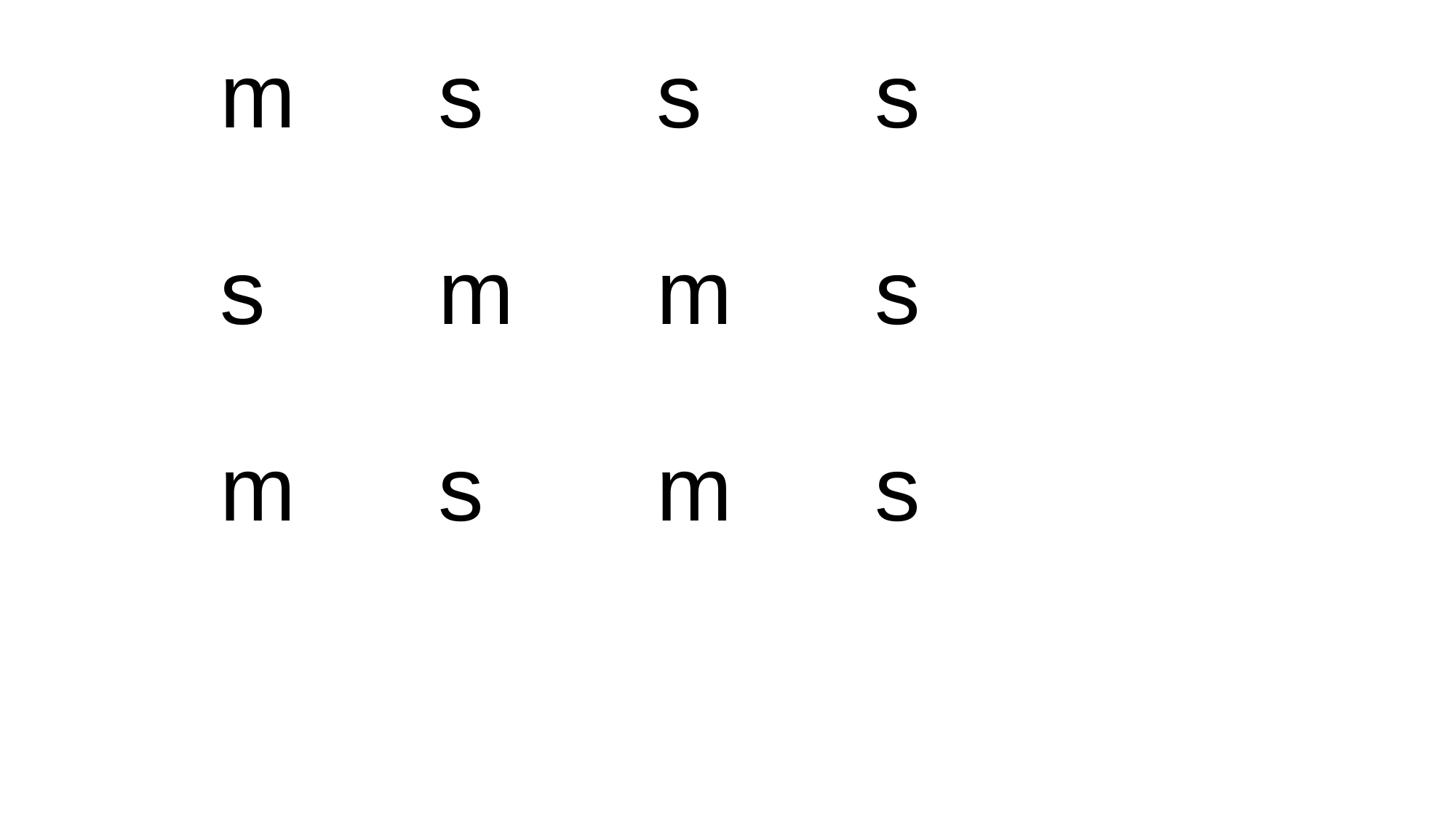

# m		s		s		s s		m		m		s m		s		m		s